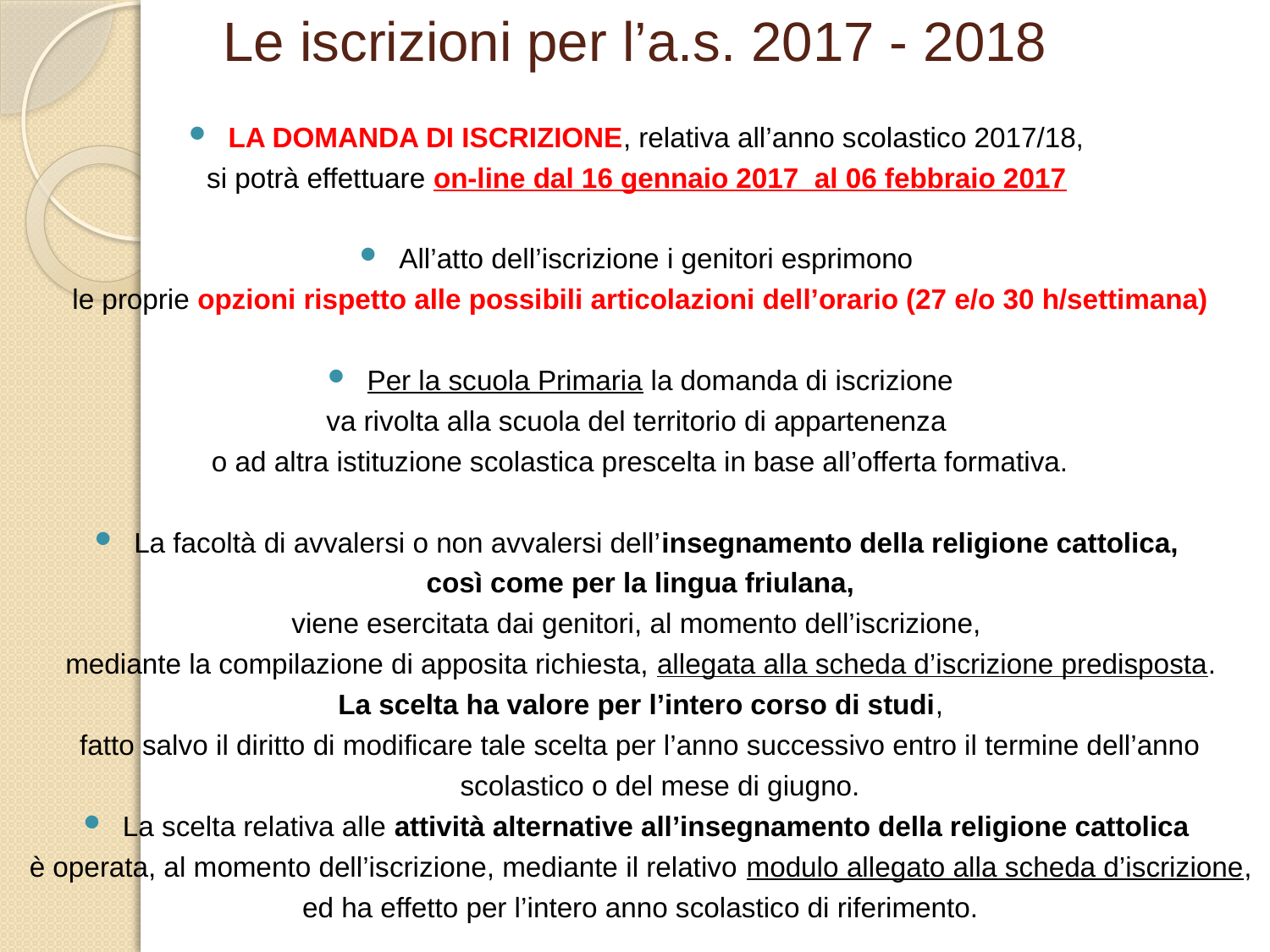

# Le iscrizioni per l’a.s. 2017 - 2018
LA DOMANDA DI ISCRIZIONE, relativa all’anno scolastico 2017/18,
si potrà effettuare on-line dal 16 gennaio 2017  al 06 febbraio 2017

All’atto dell’iscrizione i genitori esprimono
le proprie opzioni rispetto alle possibili articolazioni dell’orario (27 e/o 30 h/settimana)

Per la scuola Primaria la domanda di iscrizione
va rivolta alla scuola del territorio di appartenenza
o ad altra istituzione scolastica prescelta in base all’offerta formativa.

La facoltà di avvalersi o non avvalersi dell’insegnamento della religione cattolica,
così come per la lingua friulana,
viene esercitata dai genitori, al momento dell’iscrizione,
mediante la compilazione di apposita richiesta, allegata alla scheda d’iscrizione predisposta.
 La scelta ha valore per l’intero corso di studi,
fatto salvo il diritto di modificare tale scelta per l’anno successivo entro il termine dell’anno scolastico o del mese di giugno.
La scelta relativa alle attività alternative all’insegnamento della religione cattolica
è operata, al momento dell’iscrizione, mediante il relativo modulo allegato alla scheda d’iscrizione,
ed ha effetto per l’intero anno scolastico di riferimento.